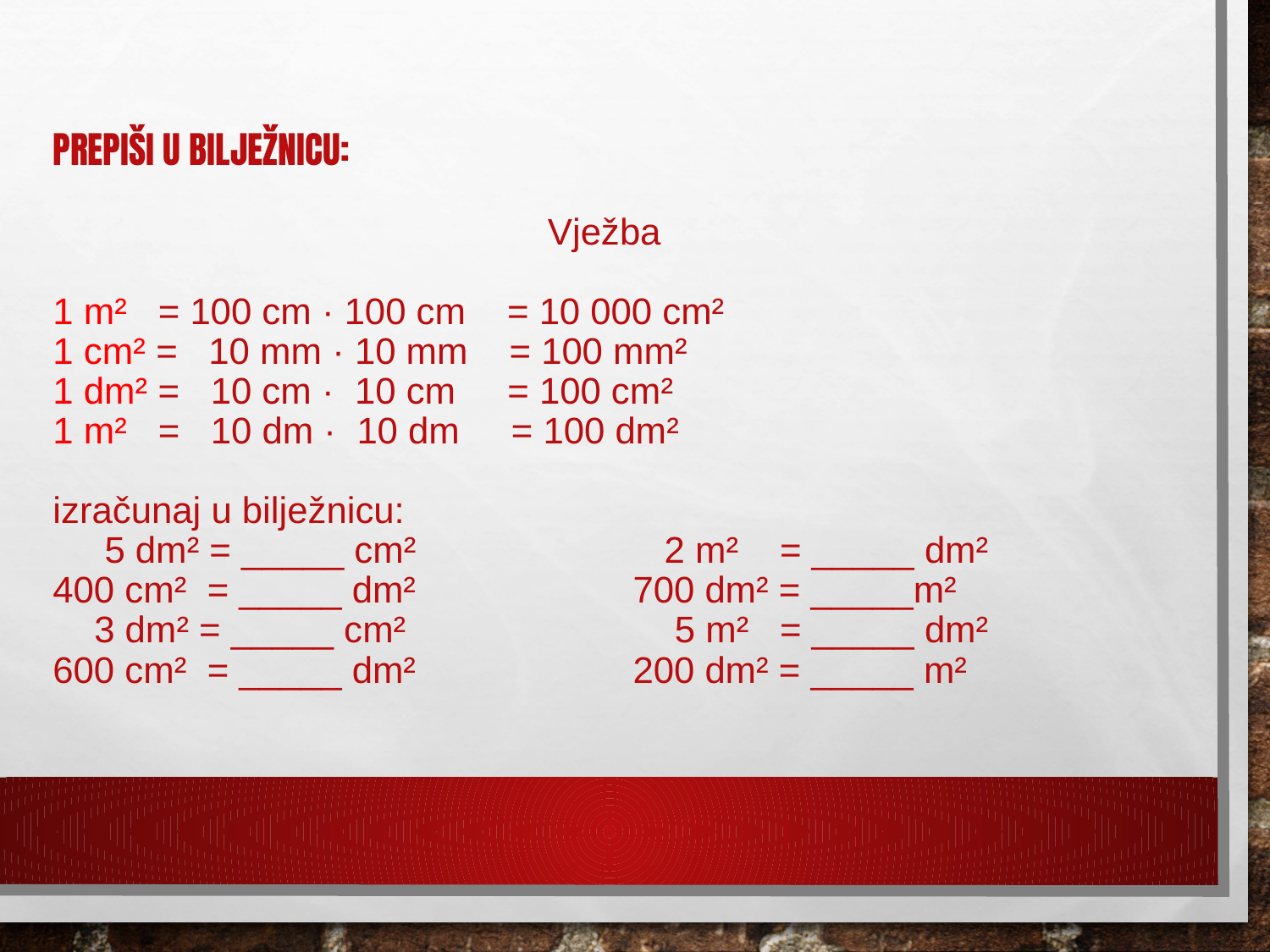

# Prepiši u bilježnicu: Vježba 1 m²   = 100 cm · 100 cm    = 10 000 cm² 1 cm² =   10 mm · 10 mm    = 100 mm² 1 dm² =   10 cm ·  10 cm     = 100 cm² 1 m²   =   10 dm ·  10 dm     = 100 dm² izračunaj u bilježnicu: 5 dm² = _____ cm²                        2 m²    = _____ dm² 400 cm²  = _____ dm²                     700 dm² = _____m² 3 dm² = _____ cm²                          5 m²   = _____ dm² 600 cm²  = _____ dm²                     200 dm² = _____ m²